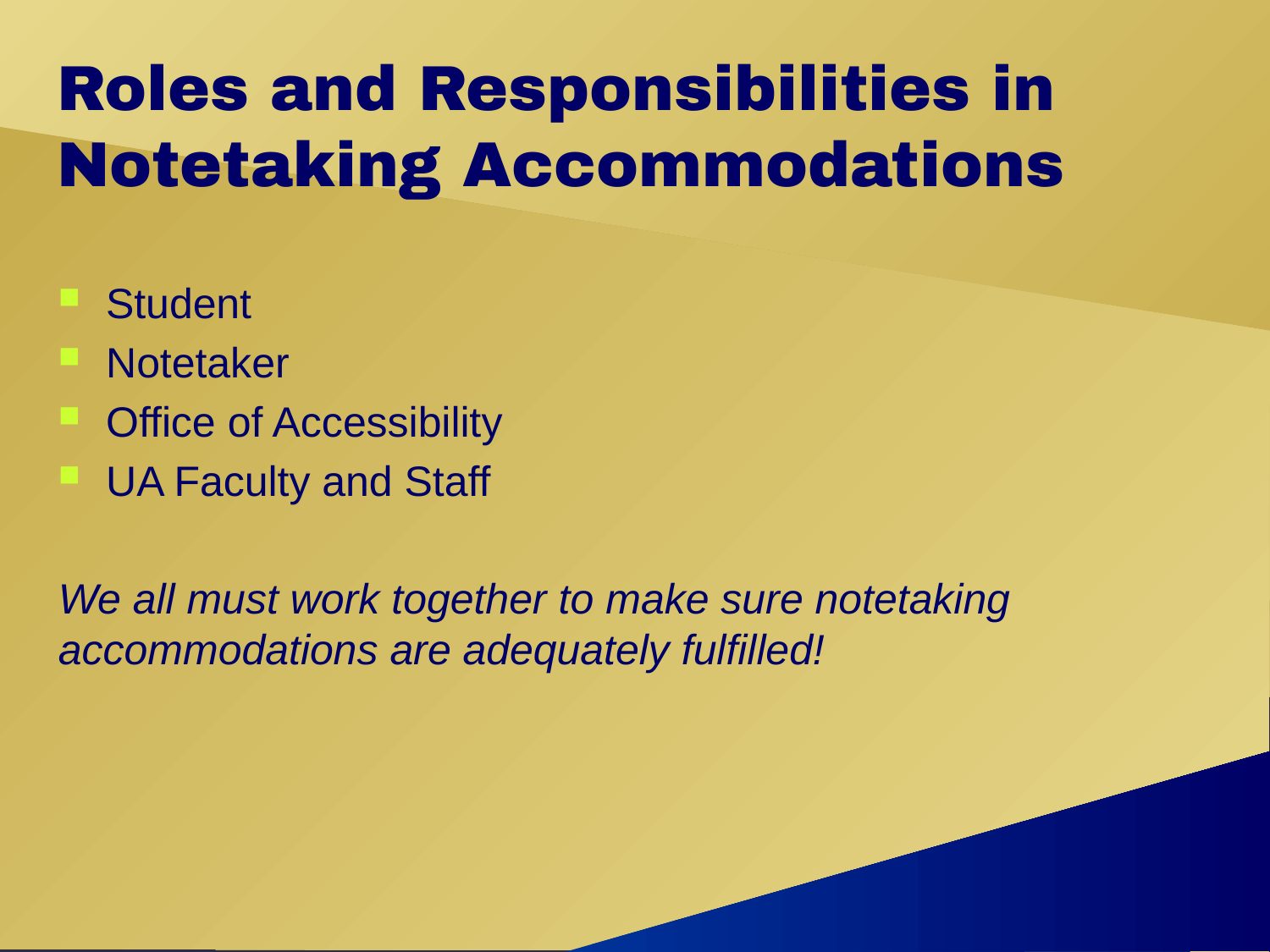

# Roles and Responsibilities in Notetaking Accommodations
Student
Notetaker
Office of Accessibility
UA Faculty and Staff

We all must work together to make sure notetaking accommodations are adequately fulfilled!